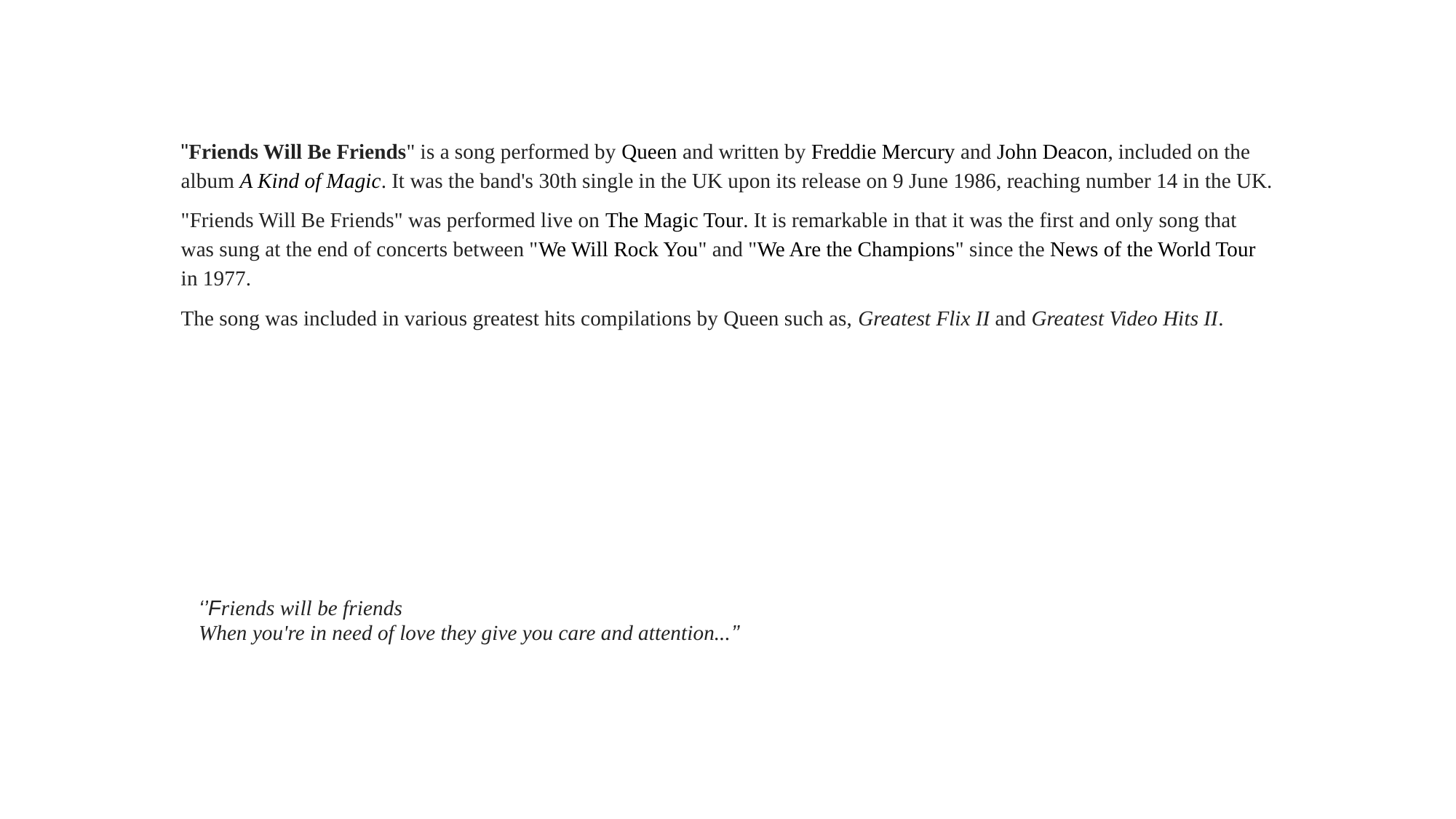

"Friends Will Be Friends" is a song performed by Queen and written by Freddie Mercury and John Deacon, included on the album A Kind of Magic. It was the band's 30th single in the UK upon its release on 9 June 1986, reaching number 14 in the UK.
"Friends Will Be Friends" was performed live on The Magic Tour. It is remarkable in that it was the first and only song that was sung at the end of concerts between "We Will Rock You" and "We Are the Champions" since the News of the World Tour in 1977.
The song was included in various greatest hits compilations by Queen such as, Greatest Flix II and Greatest Video Hits II.

‘’Friends will be friends
When you're in need of love they give you care and attention...’’